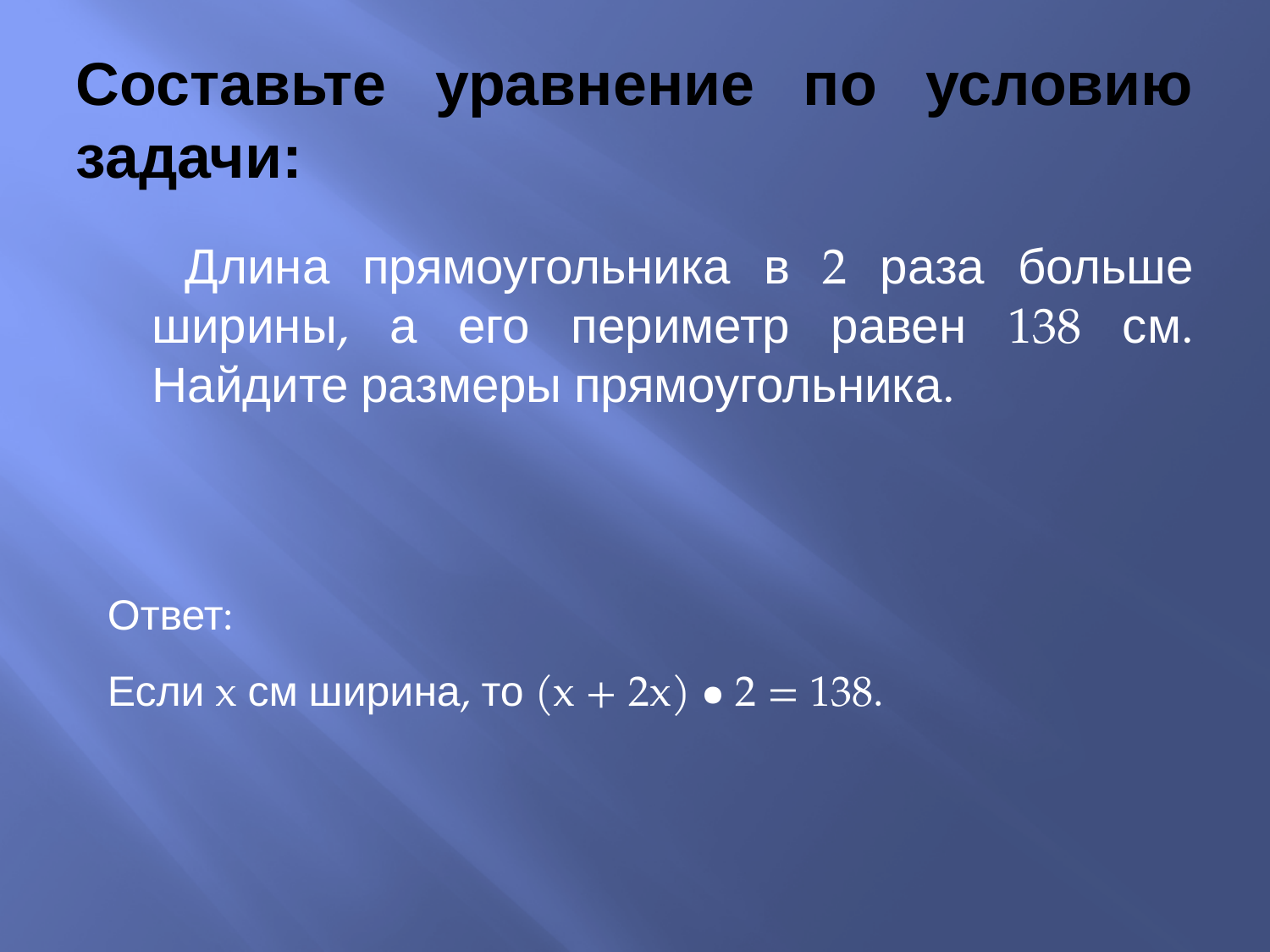

# Составьте уравнение по условию задачи:
	 Длина прямоугольника в 2 раза больше ширины, а его периметр равен 138 см. Найдите размеры прямоугольника.

Ответ:
Если x см ширина, то (x + 2x) ∙ 2 = 138.